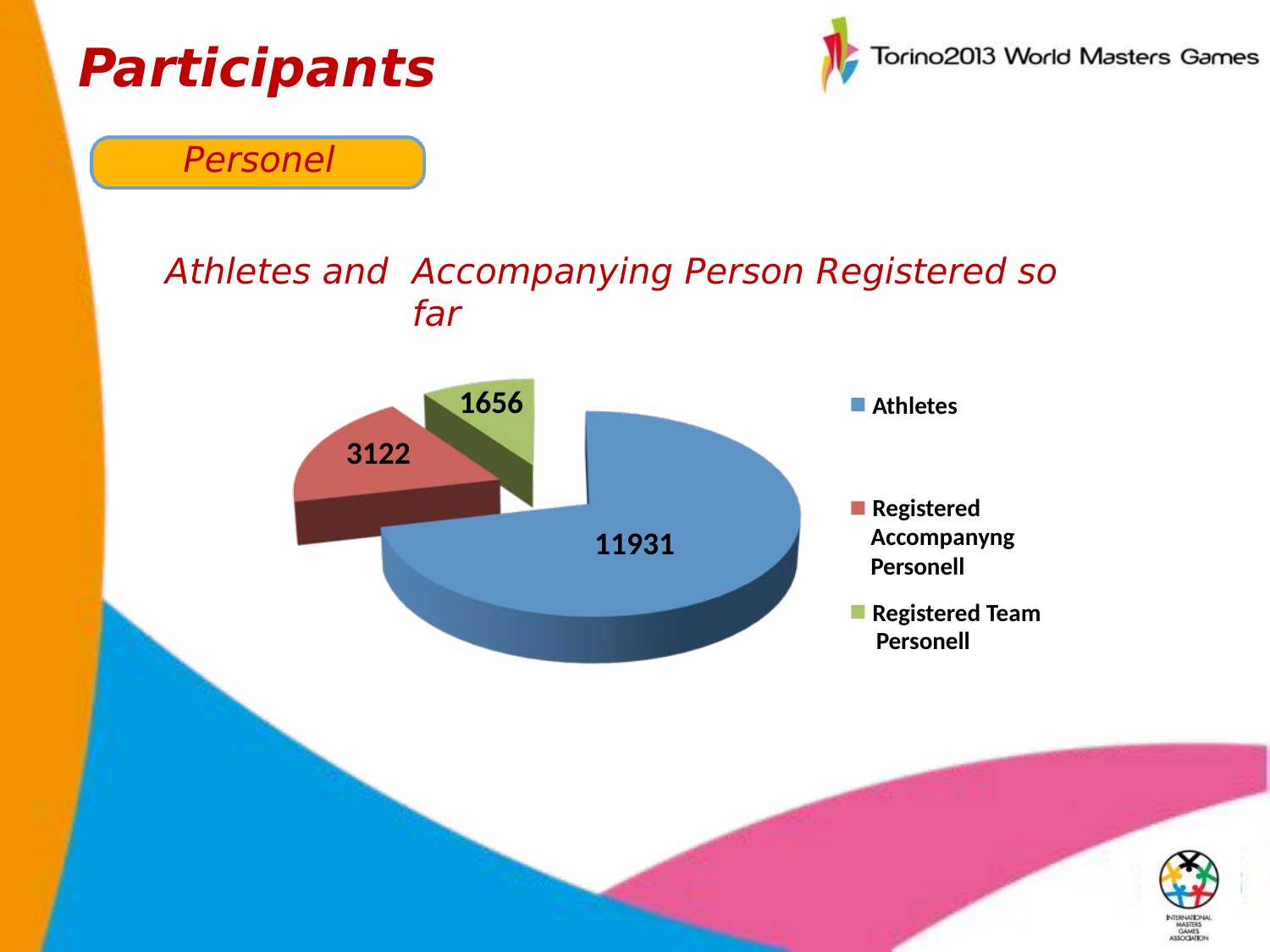

# Participants

Personel
Athletes and
Accompanying Person Registered so far

1656
Athletes

3122
Registered  Accompanyng  Personell
Registered Team  Personell

11931